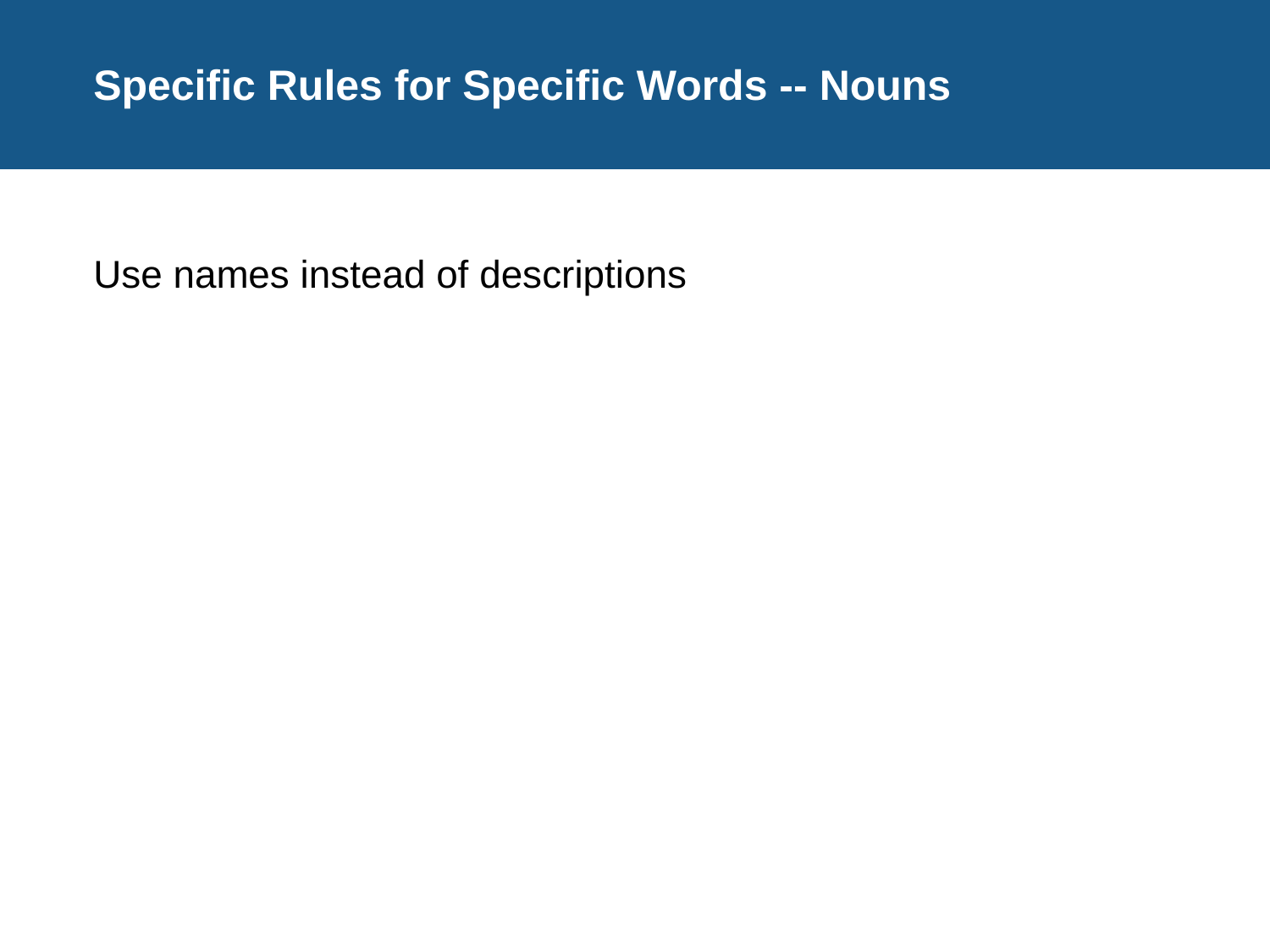

# Specific Rules for Specific Words -- Nouns
Use names instead of descriptions